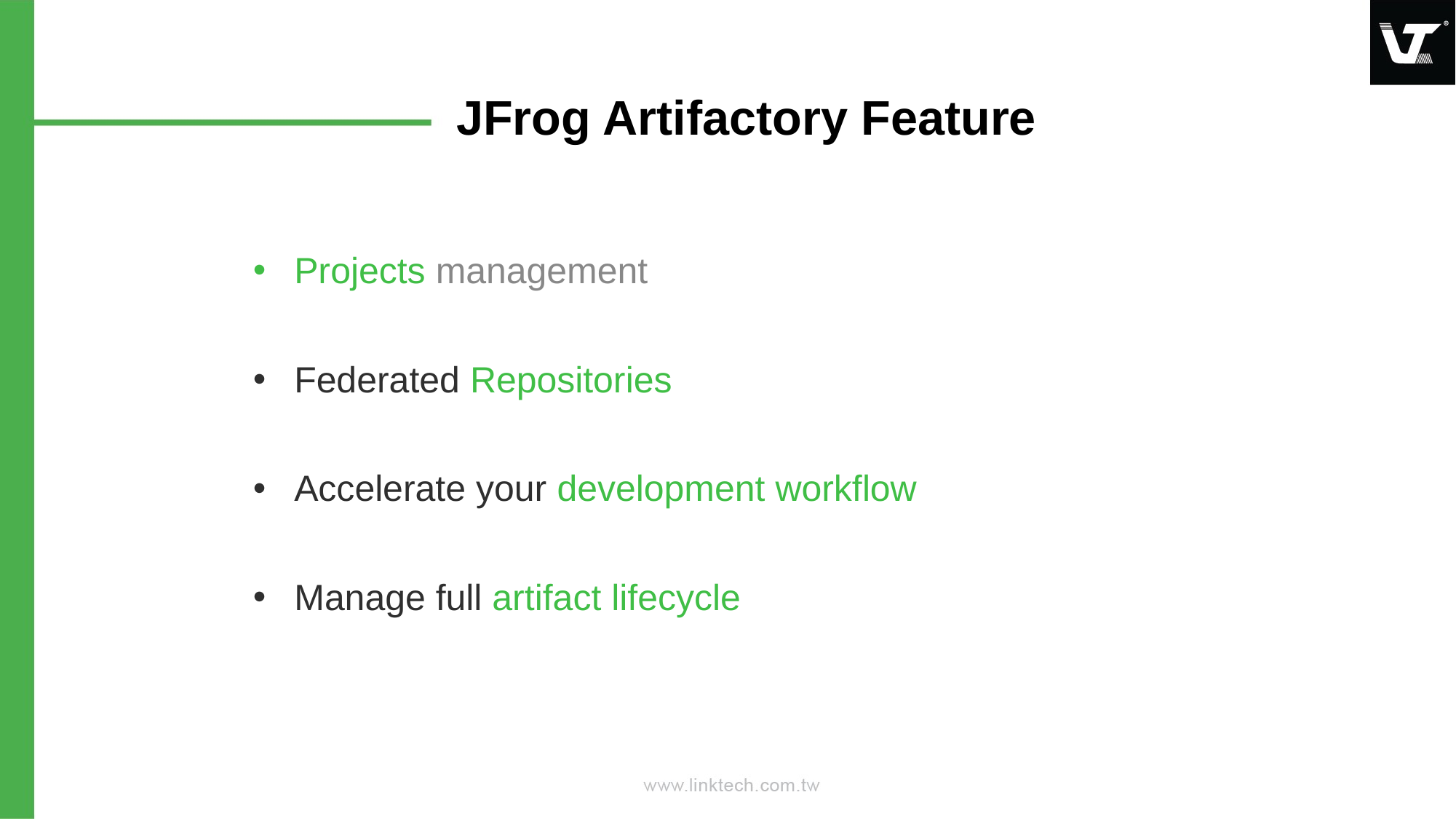

# JFrog Artifactory Feature
Projects management

Federated Repositories

Accelerate your development workflow

Manage full artifact lifecycle